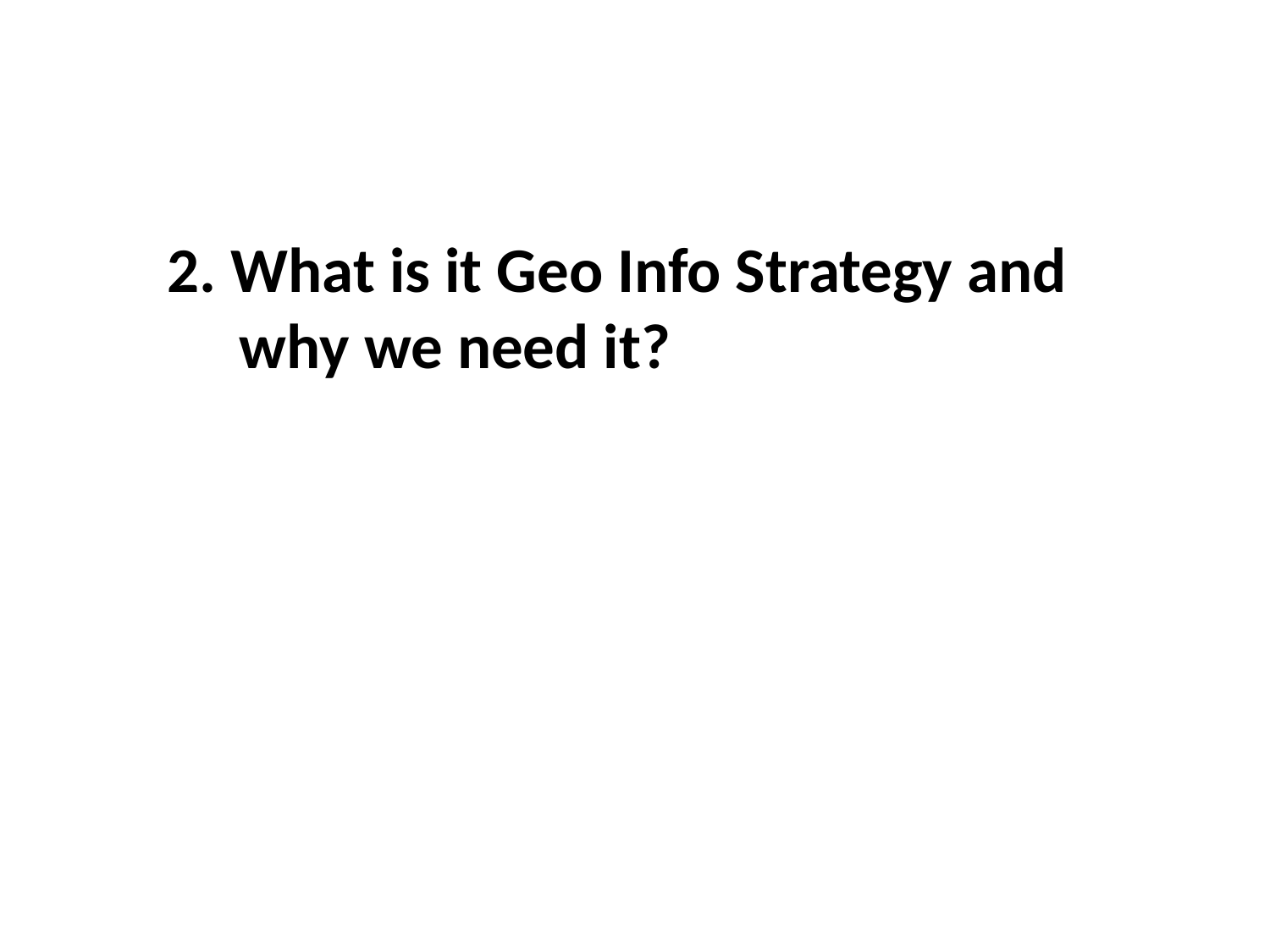

2. What is it Geo Info Strategy and
     why we need it?